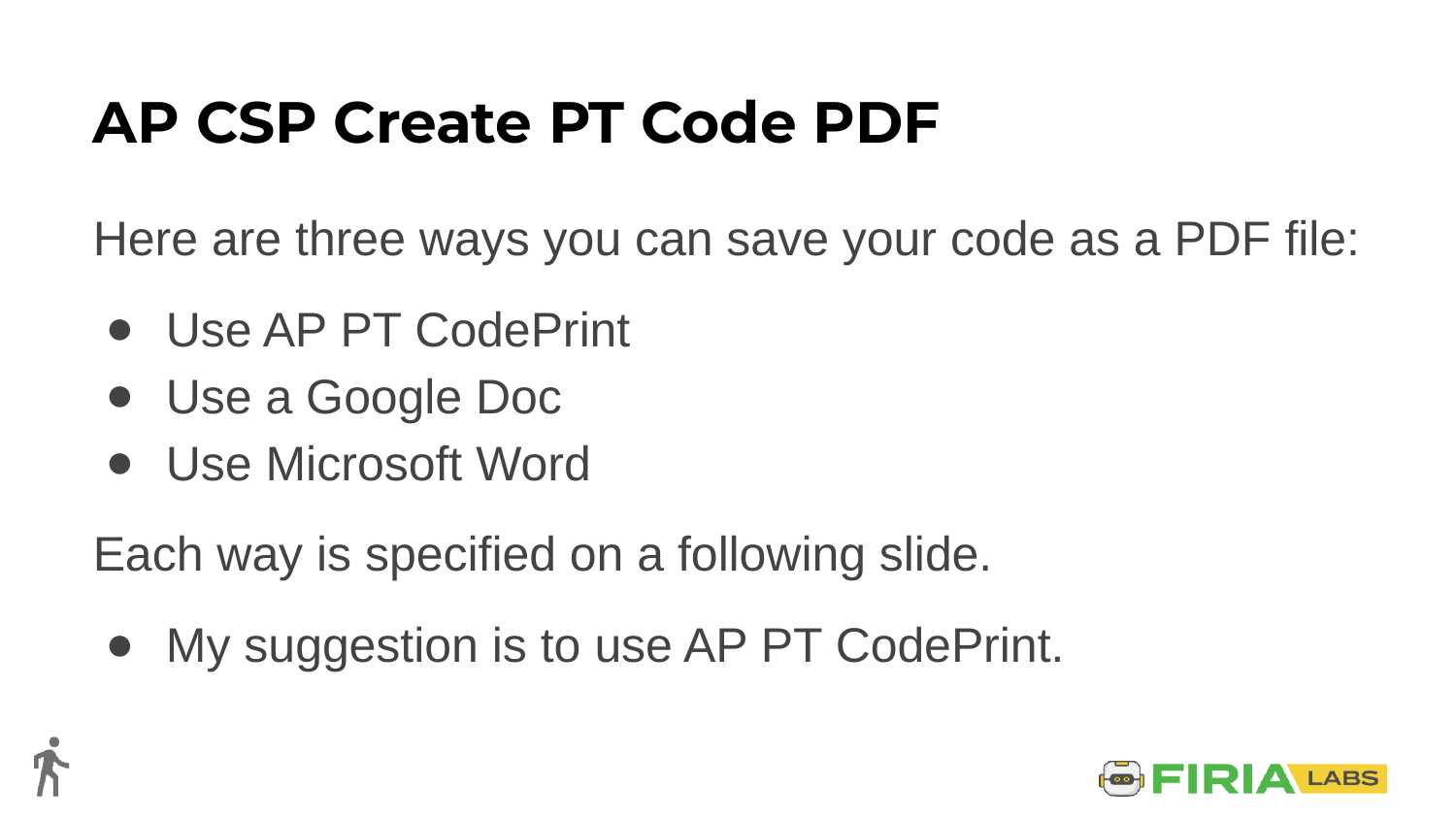

# AP CSP Create PT Code PDF

Here are three ways you can save your code as a PDF file:
Use AP PT CodePrint
Use a Google Doc
Use Microsoft Word
Each way is specified on a following slide.
My suggestion is to use AP PT CodePrint.